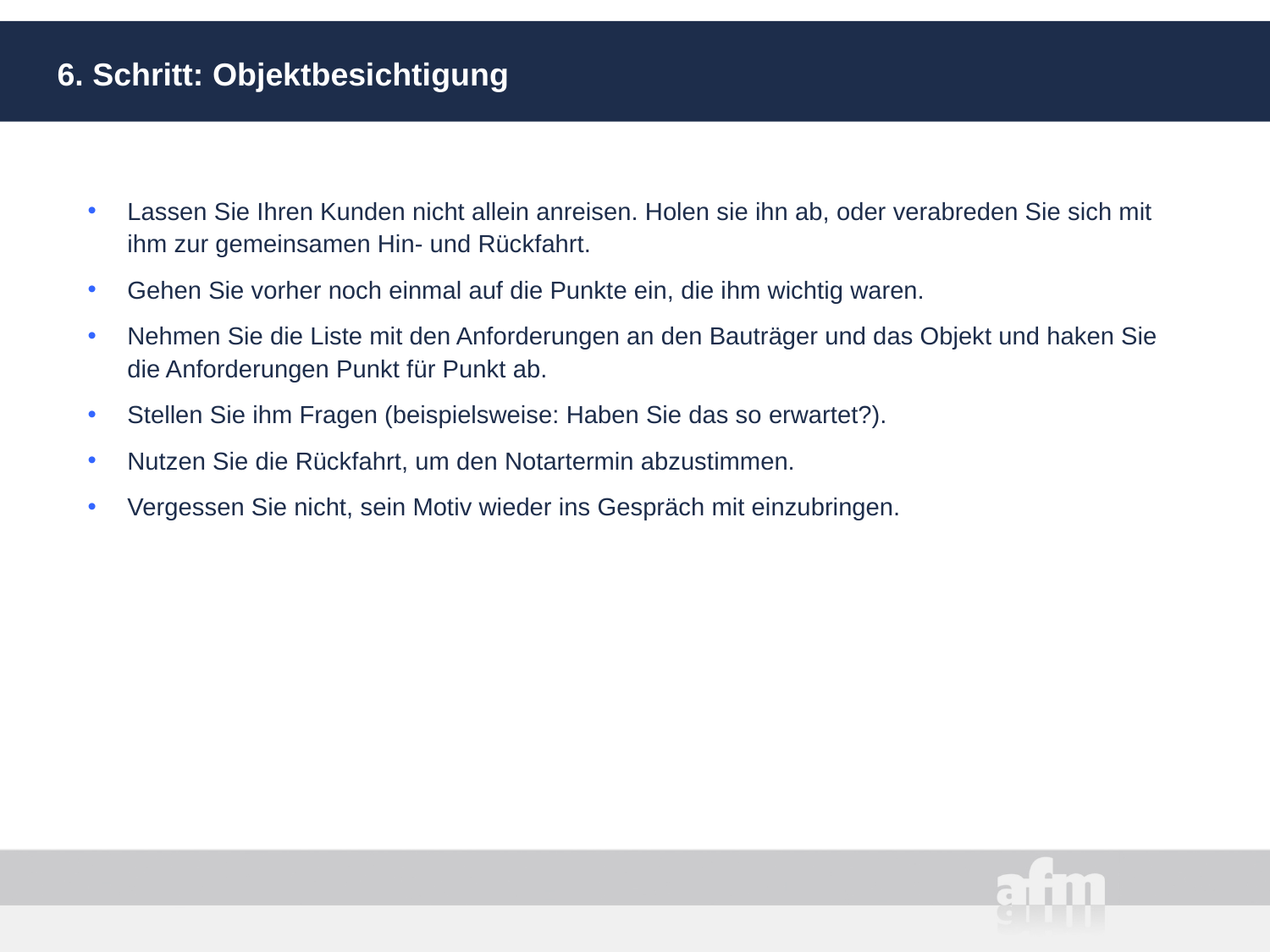

# 6. Schritt: Objektbesichtigung
Lassen Sie Ihren Kunden nicht allein anreisen. Holen sie ihn ab, oder verabreden Sie sich mit ihm zur gemeinsamen Hin- und Rückfahrt.
Gehen Sie vorher noch einmal auf die Punkte ein, die ihm wichtig waren.
Nehmen Sie die Liste mit den Anforderungen an den Bauträger und das Objekt und haken Sie die Anforderungen Punkt für Punkt ab.
Stellen Sie ihm Fragen (beispielsweise: Haben Sie das so erwartet?).
Nutzen Sie die Rückfahrt, um den Notartermin abzustimmen.
Vergessen Sie nicht, sein Motiv wieder ins Gespräch mit einzubringen.